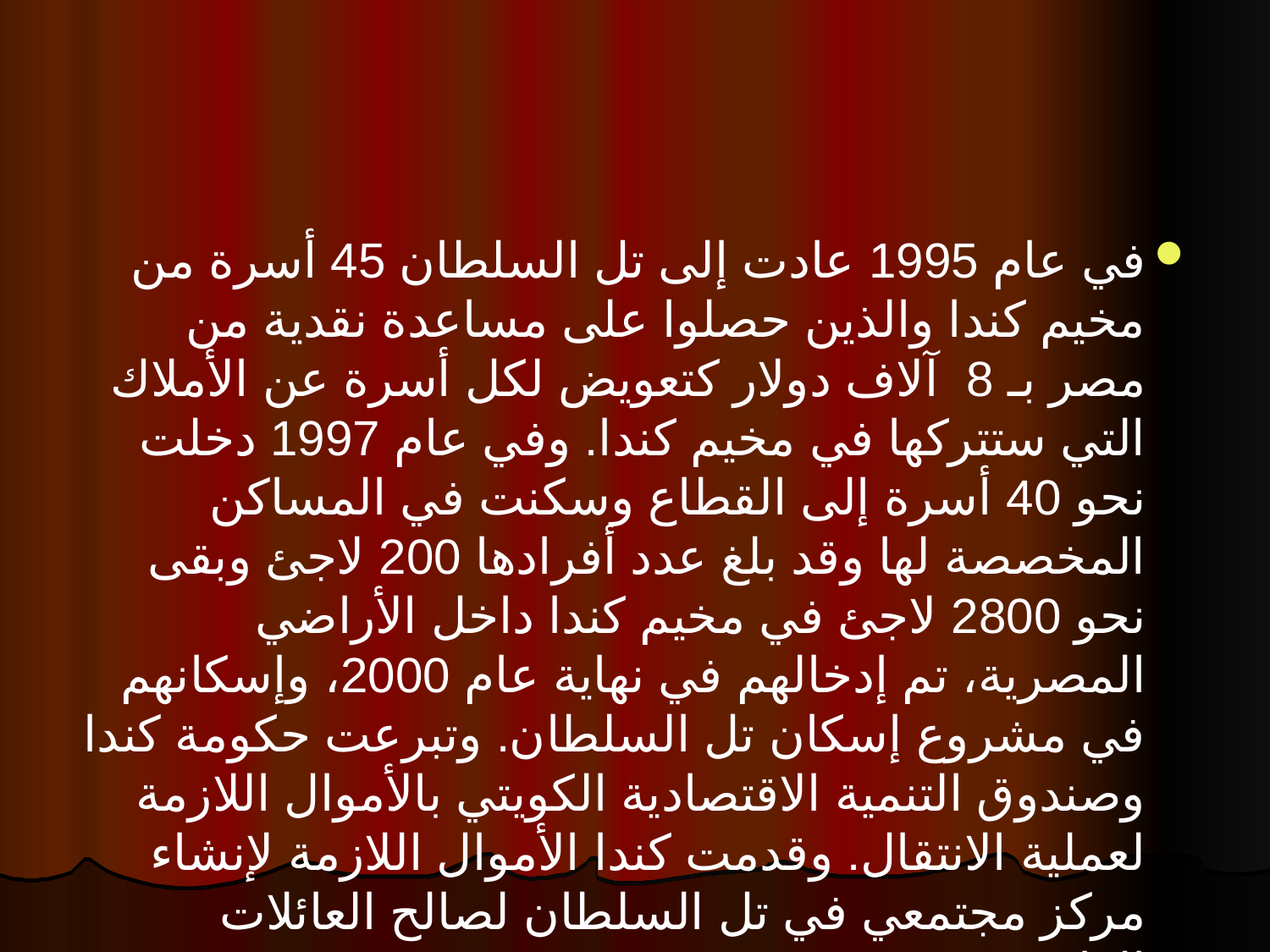

في عام 1995 عادت إلى تل السلطان 45 أسرة من مخيم كندا والذين حصلوا على مساعدة نقدية من مصر بـ 8  آلاف دولار كتعويض لكل أسرة عن الأملاك التي ستتركها في مخيم كندا. وفي عام 1997 دخلت نحو 40 أسرة إلى القطاع وسكنت في المساكن المخصصة لها وقد بلغ عدد أفرادها 200 لاجئ وبقى نحو 2800 لاجئ في مخيم كندا داخل الأراضي المصرية، تم إدخالهم في نهاية عام 2000، وإسكانهم في مشروع إسكان تل السلطان. وتبرعت حكومة كندا وصندوق التنمية الاقتصادية الكويتي بالأموال اللازمة لعملية الانتقال. وقدمت كندا الأموال اللازمة لإنشاء مركز مجتمعي في تل السلطان لصالح العائلات العائدة